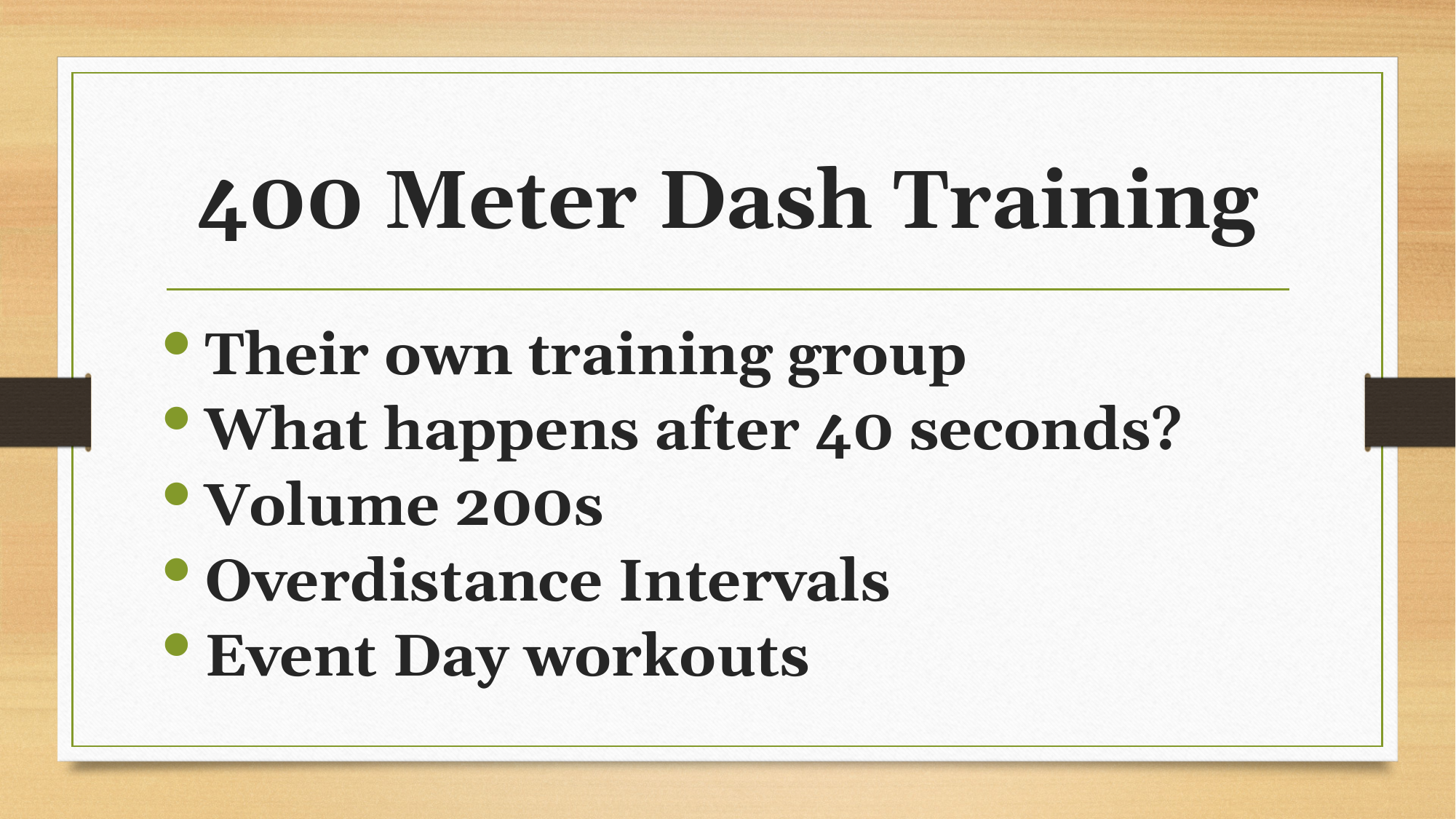

# 400 Meter Dash Training
Their own training group
What happens after 40 seconds?
Volume 200s
Overdistance Intervals
Event Day workouts